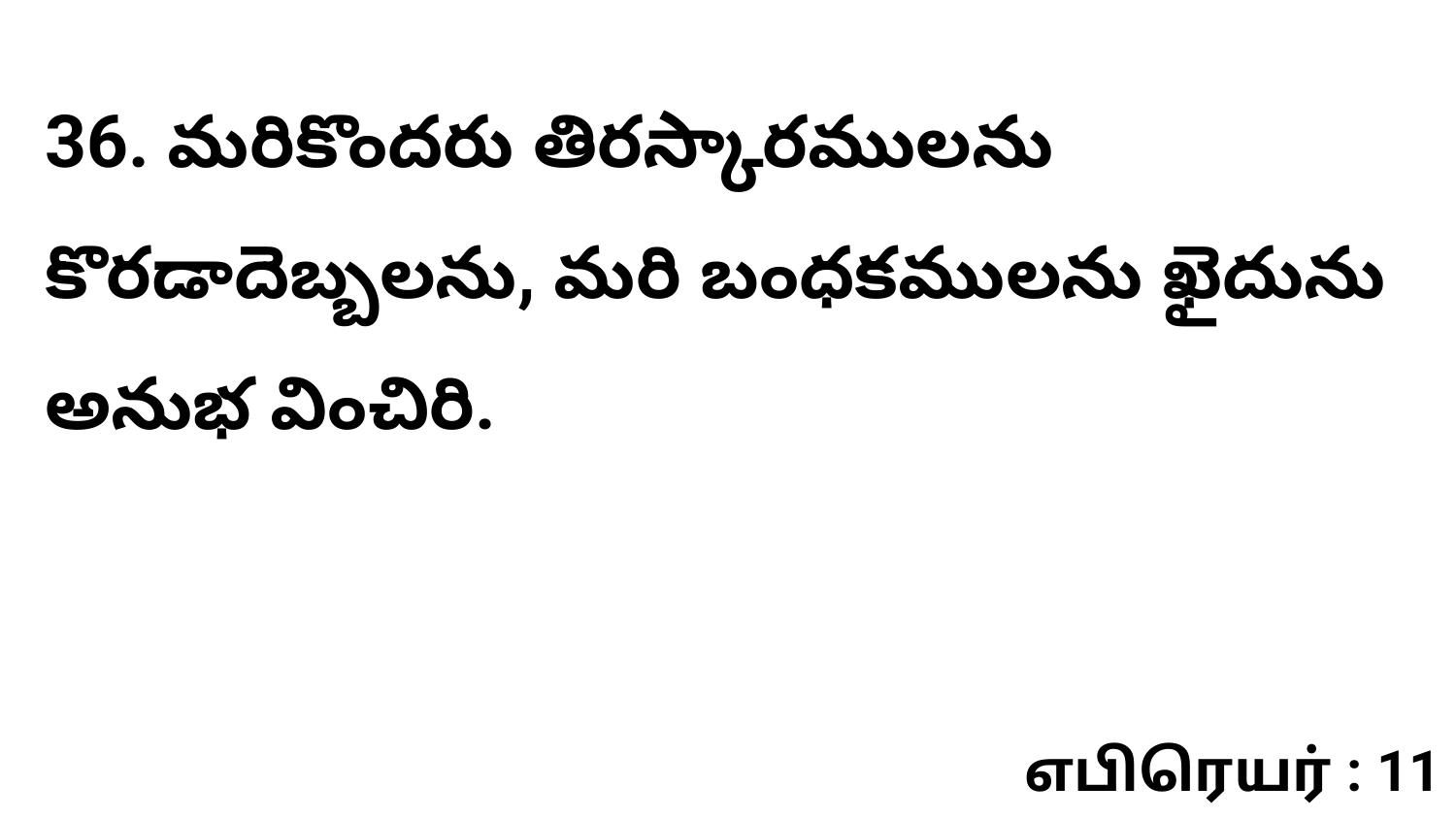

36. మరికొందరు తిరస్కారములను కొరడాదెబ్బలను, మరి బంధకములను ఖైదును అనుభ వించిరి.
எபிரெயர் : 11